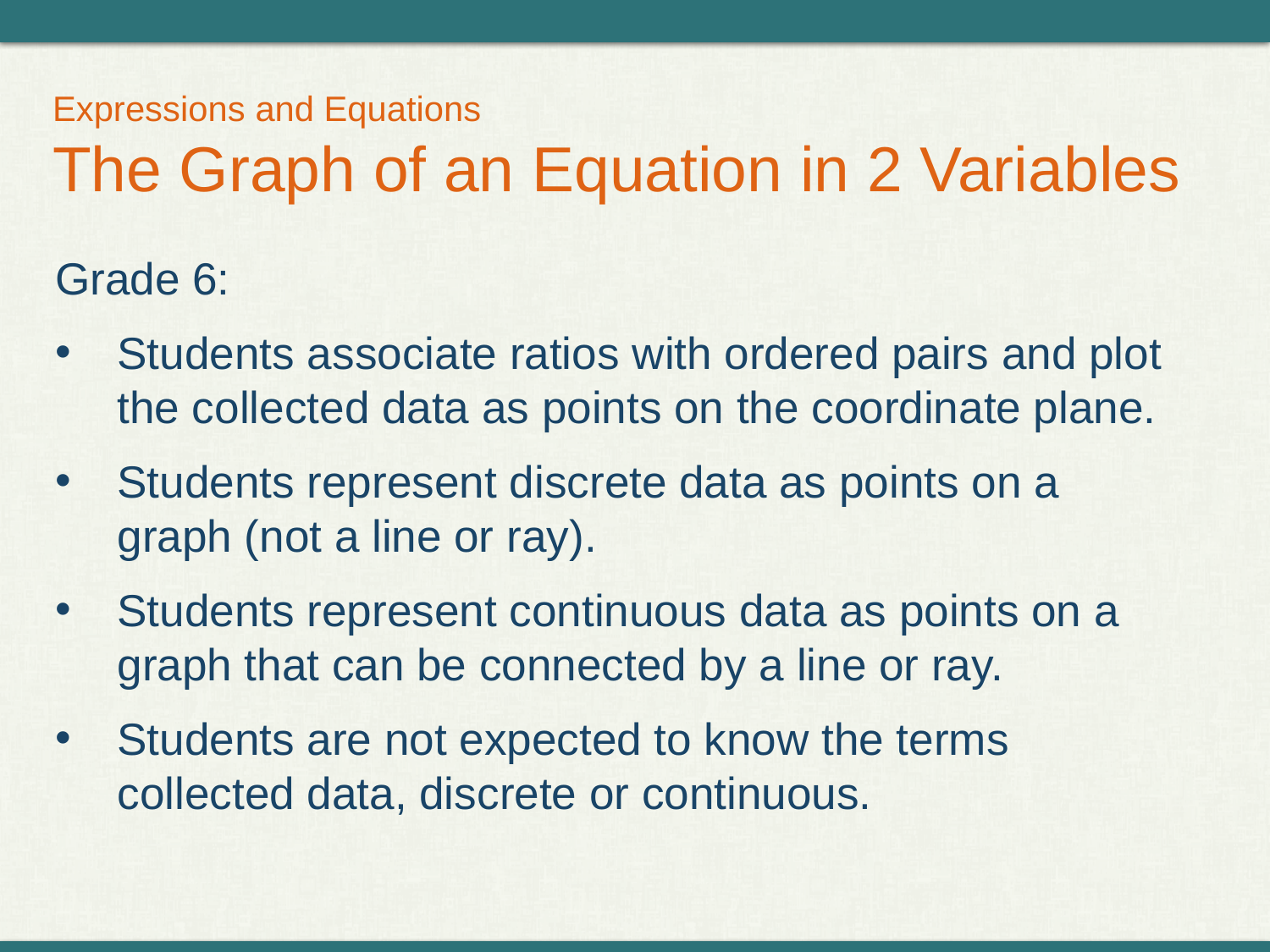

# Expressions and Equations The Graph of an Equation in 2 Variables
Grade 6:
Students associate ratios with ordered pairs and plot the collected data as points on the coordinate plane.
Students represent discrete data as points on a graph (not a line or ray).
Students represent continuous data as points on a graph that can be connected by a line or ray.
Students are not expected to know the terms collected data, discrete or continuous.